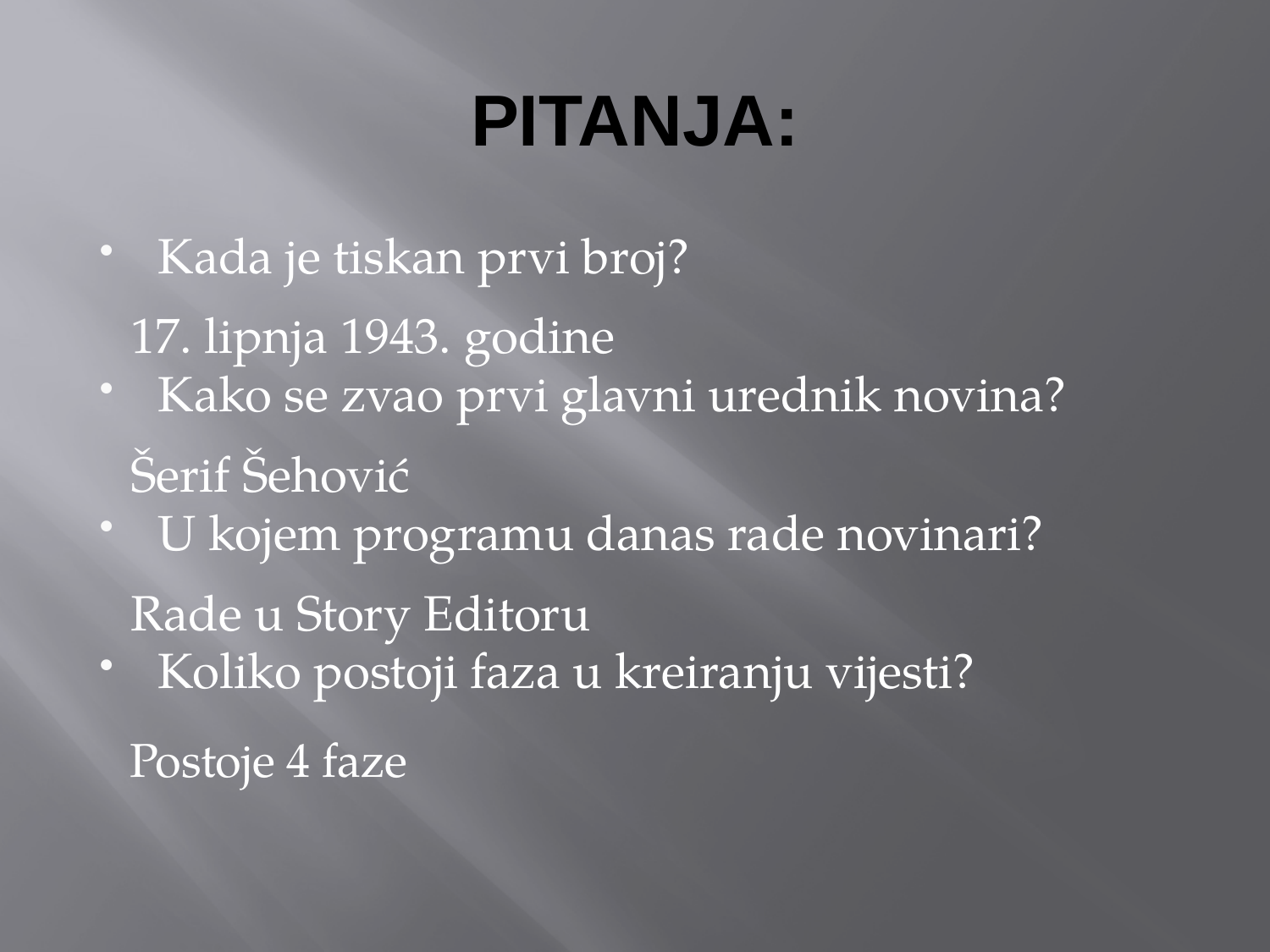

# PITANJA:
Kada je tiskan prvi broj?

Kako se zvao prvi glavni urednik novina?

U kojem programu danas rade novinari?

Koliko postoji faza u kreiranju vijesti?
17. lipnja 1943. godine
Šerif Šehović
Rade u Story Editoru
Postoje 4 faze